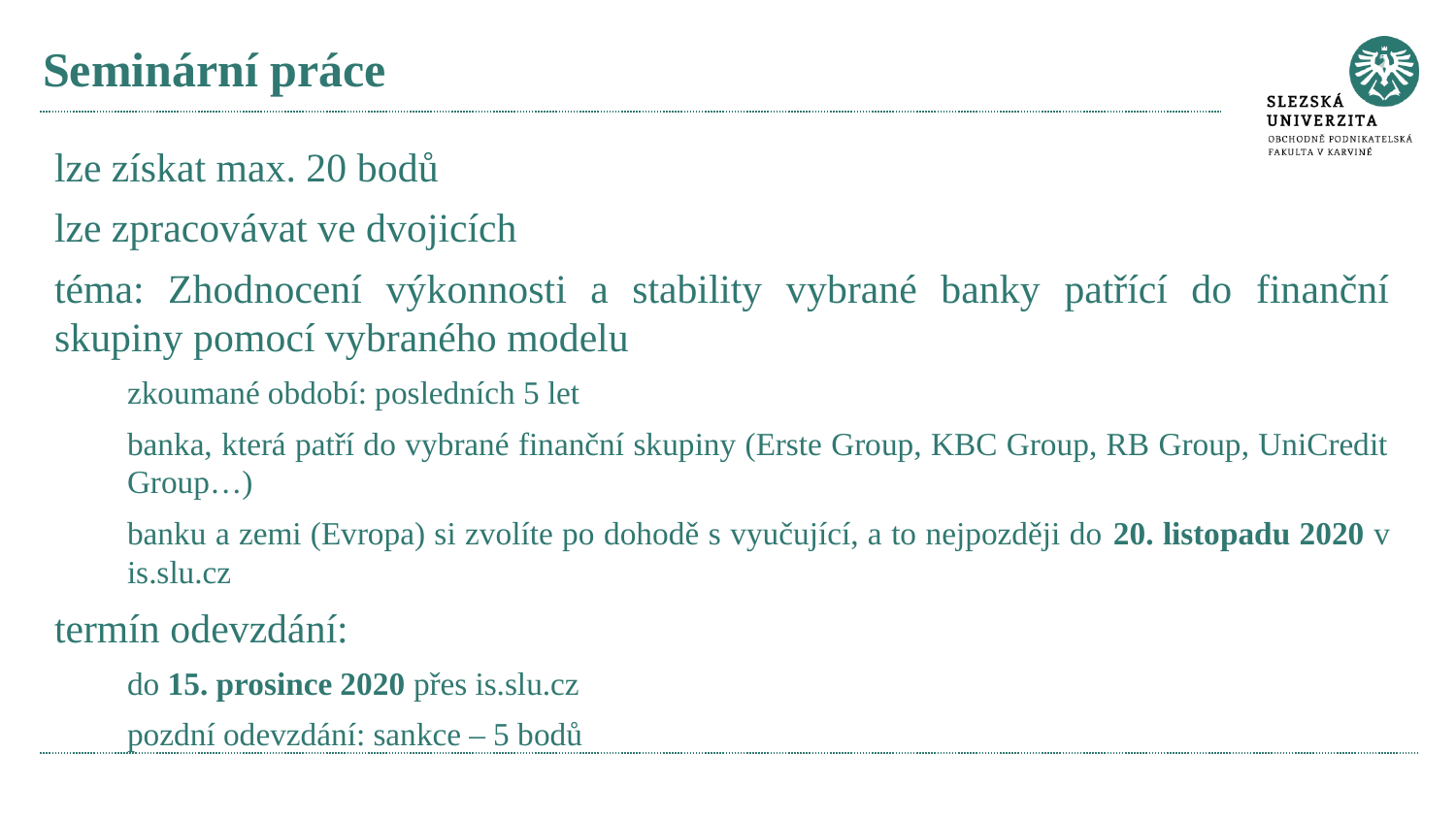

# Seminární práce
lze získat max. 20 bodů
lze zpracovávat ve dvojicích
téma: Zhodnocení výkonnosti a stability vybrané banky patřící do finanční skupiny pomocí vybraného modelu
zkoumané období: posledních 5 let
banka, která patří do vybrané finanční skupiny (Erste Group, KBC Group, RB Group, UniCredit Group…)
banku a zemi (Evropa) si zvolíte po dohodě s vyučující, a to nejpozději do 20. listopadu 2020 v is.slu.cz
termín odevzdání:
do 15. prosince 2020 přes is.slu.cz
pozdní odevzdání: sankce – 5 bodů